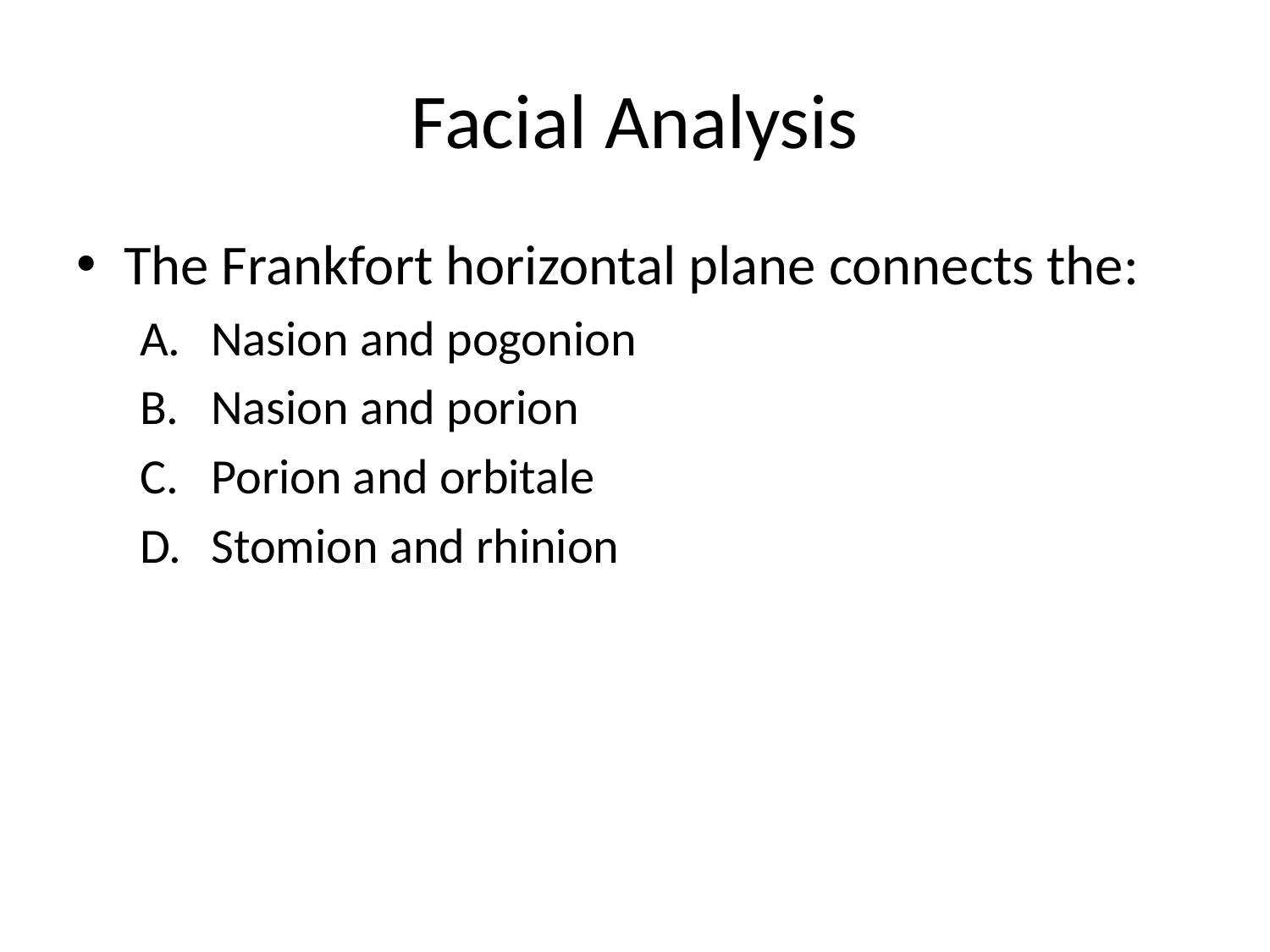

# Facial Analysis
The Frankfort horizontal plane connects the:
Nasion and pogonion
Nasion and porion
Porion and orbitale
Stomion and rhinion